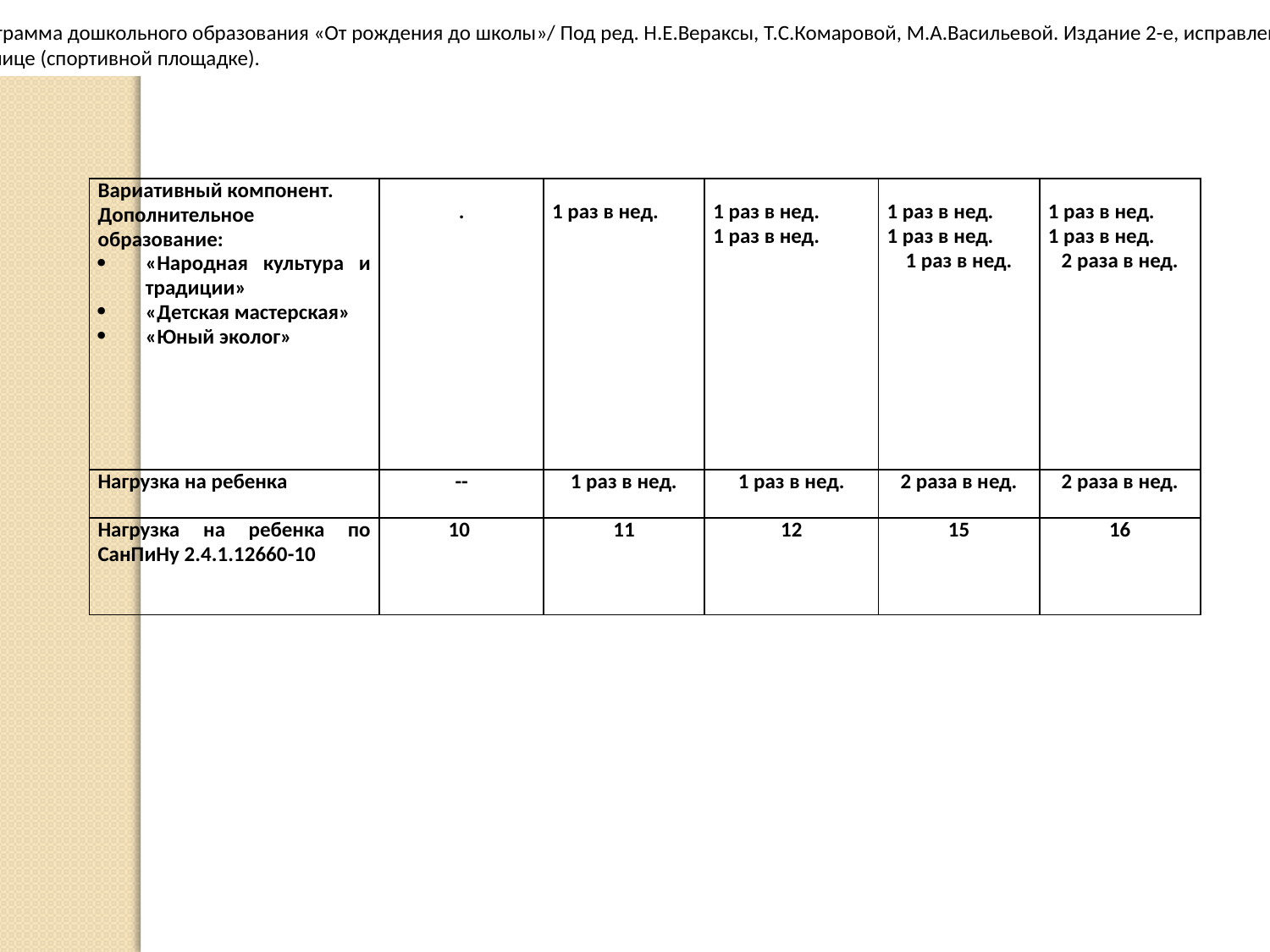

Примечание.
* - примерная основная общеобразовательная программа дошкольного образования «От рождения до школы»/ Под ред. Н.Е.Вераксы, Т.С.Комаровой, М.А.Васильевой. Издание 2-е, исправленное и дополненное. – М.: Мозаика – Синтез, 2011.
** - третье физкультурное занятие проводится на улице (спортивной площадке).
Примечание.
* - примерная основная общеобразовательная программа дошкольного образования «От рождения до школы»/ Под ред. Н.Е.Вераксы, Т.С.Комаровой, М.А.Васильевой. Издание 2-е, исправленное и дополненное. – М.: Мозаика – Синтез, 2011.
** - третье физкультурное занятие проводится на улице (спортивной площадке).
| Вариативный компонент. Дополнительное образование: «Народная культура и традиции» «Детская мастерская» «Юный эколог» | . | 1 раз в нед. | 1 раз в нед. 1 раз в нед. | 1 раз в нед. 1 раз в нед. 1 раз в нед. | 1 раз в нед. 1 раз в нед. 2 раза в нед. |
| --- | --- | --- | --- | --- | --- |
| Нагрузка на ребенка | -- | 1 раз в нед. | 1 раз в нед. | 2 раза в нед. | 2 раза в нед. |
| Нагрузка на ребенка по СанПиНу 2.4.1.12660-10 | 10 | 11 | 12 | 15 | 16 |